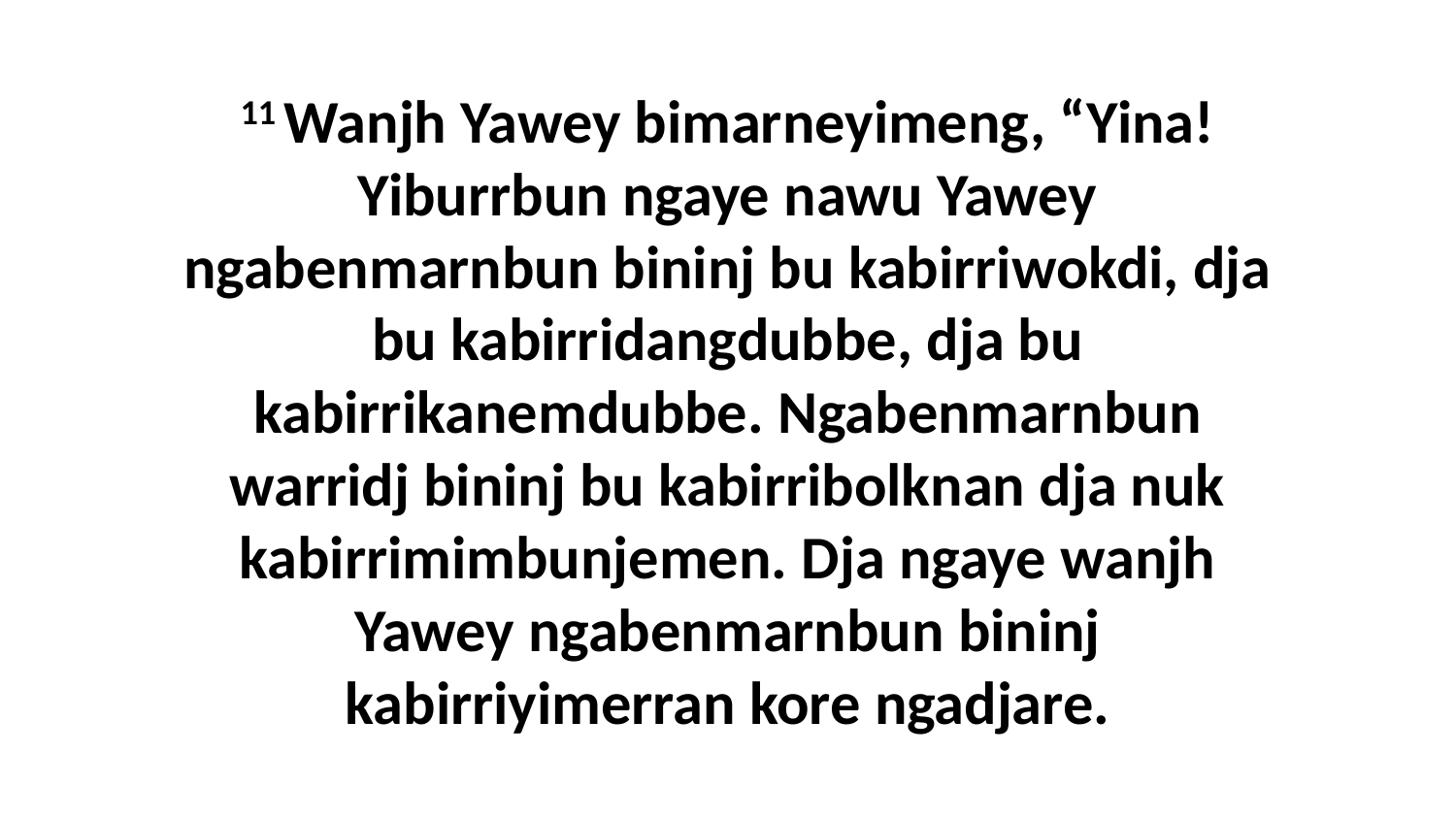

11 Wanjh Yawey bimarneyimeng, “Yina! Yiburrbun ngaye nawu Yawey ngabenmarnbun bininj bu kabirriwokdi, dja bu kabirridangdubbe, dja bu kabirrikanemdubbe. Ngabenmarnbun warridj bininj bu kabirribolknan dja nuk kabirrimimbunjemen. Dja ngaye wanjh Yawey ngabenmarnbun bininj kabirriyimerran kore ngadjare.